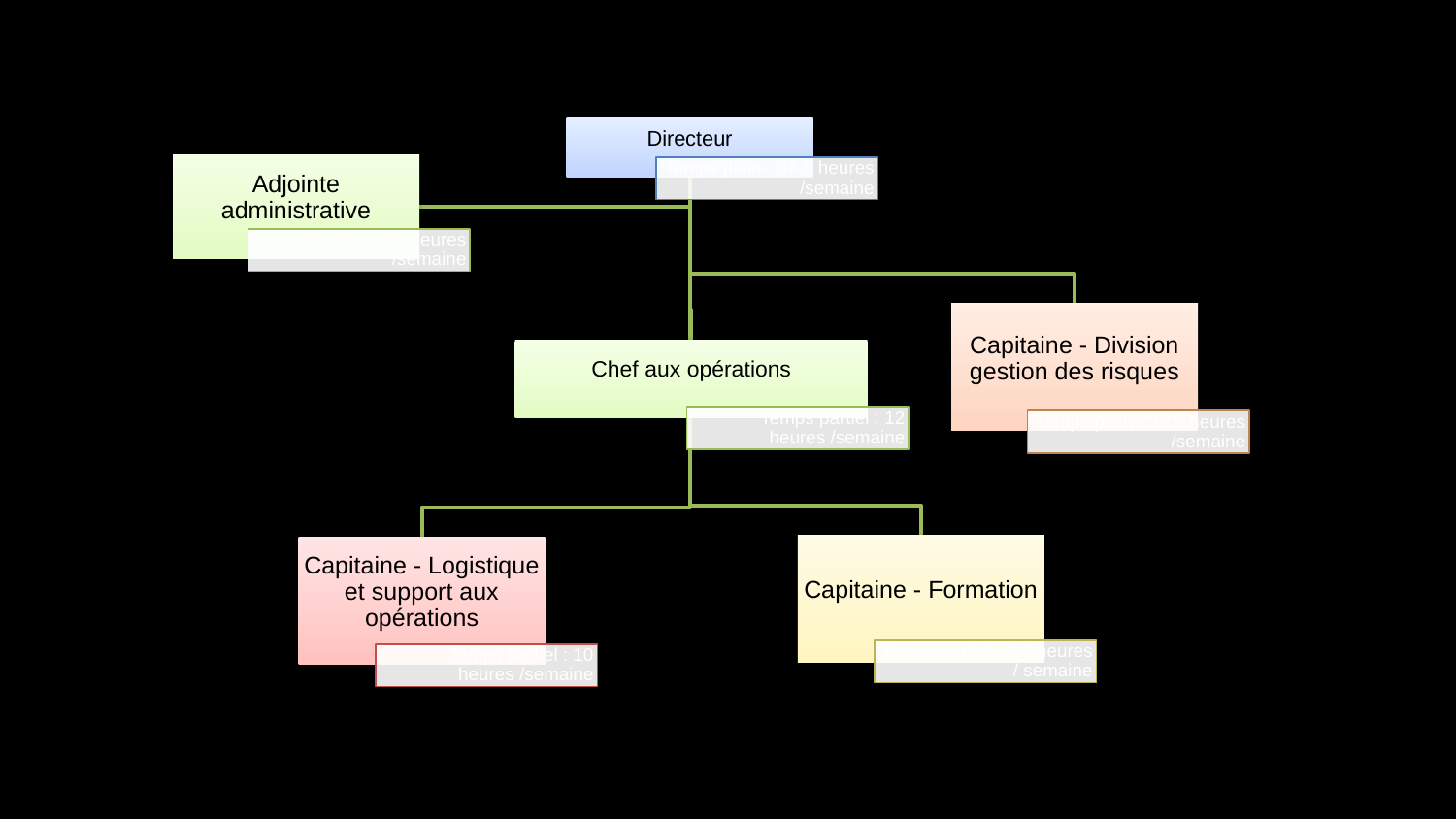

#
Directeur
Temps plein : 37,5 heures /semaine
Capitaine - Logistique et support aux opérations
Temps partiel : 10 heures /semaine
Capitaine - Division gestion des risques
Temps plein : 37,5 heures /semaine
Capitaine - Formation
Temps partiel  : 10 heures    / semaine
Chef aux opérations
Temps partiel : 12 heures /semaine
Adjointe administrative
horaire de 24 heures /semaine